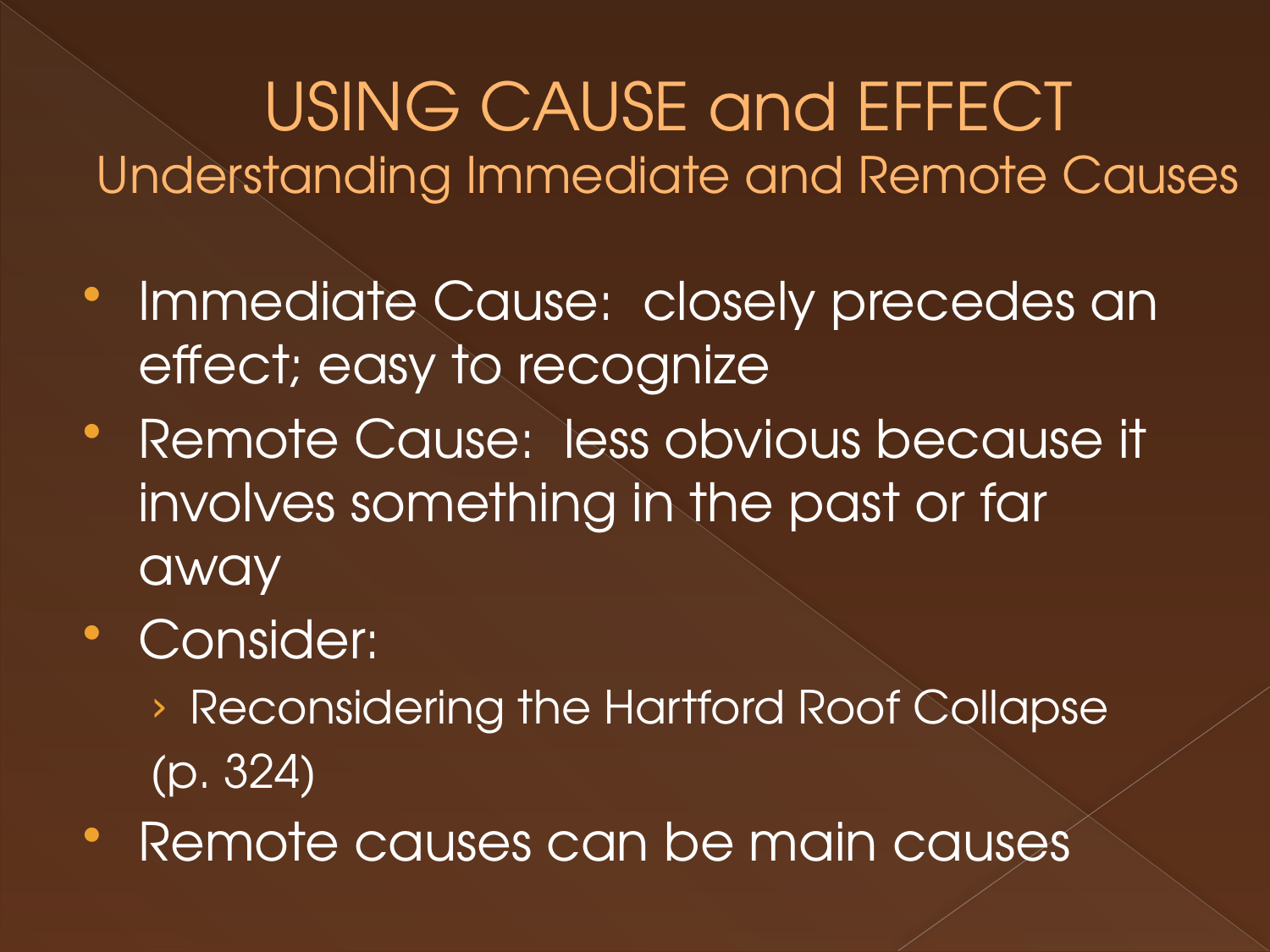

# USING CAUSE and EFFECT Understanding Immediate and Remote Causes
Immediate Cause:  closely precedes an effect; easy to recognize
Remote Cause:  less obvious because it involves something in the past or far away
Consider:
Reconsidering the Hartford Roof Collapse
(p. 324)
Remote causes can be main causes